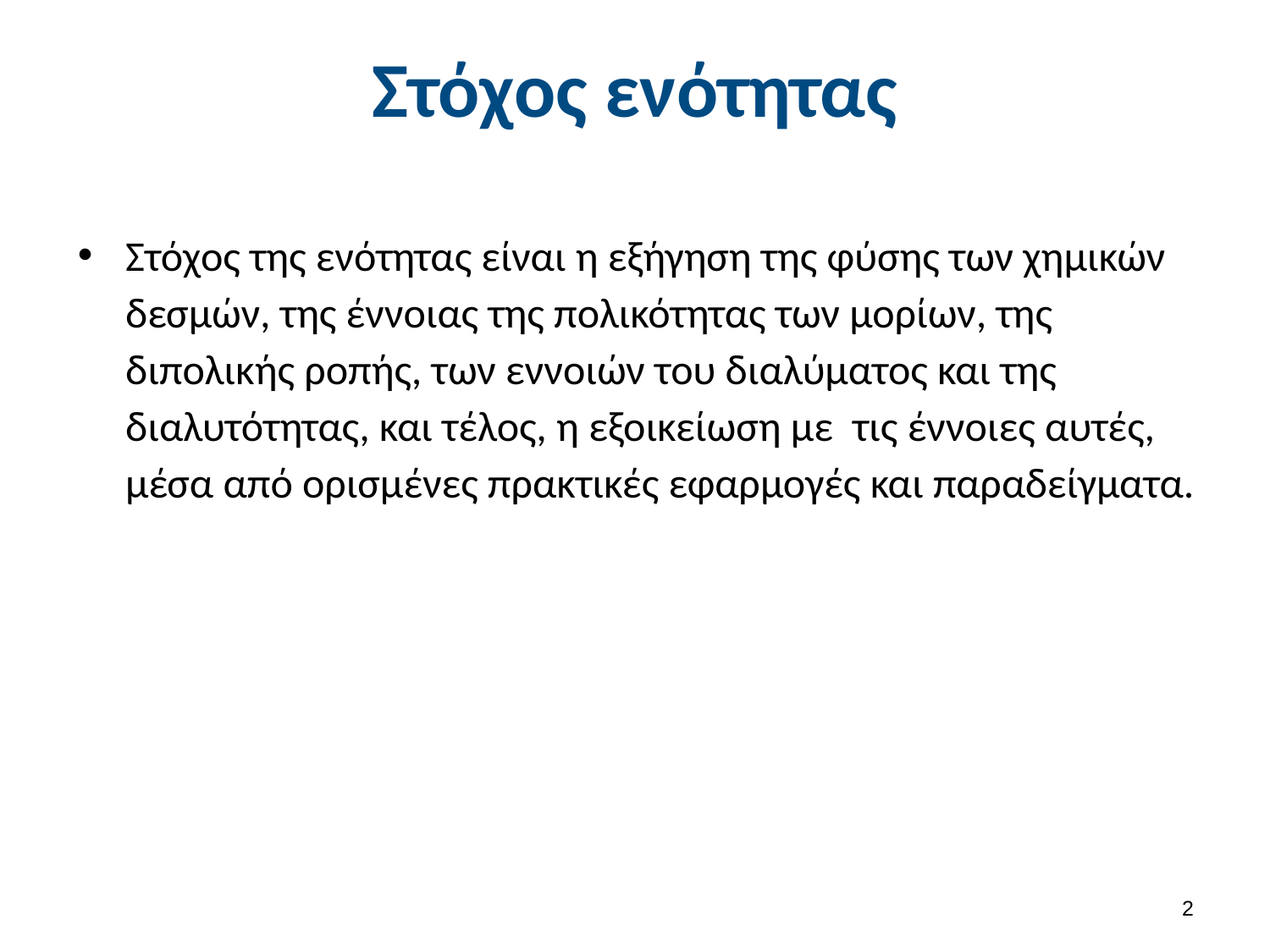

# Στόχος ενότητας
Στόχος της ενότητας είναι η εξήγηση της φύσης των χημικών δεσμών, της έννοιας της πολικότητας των μορίων, της  διπολικής ροπής, των εννοιών του διαλύματος και της διαλυτότητας, και τέλος, η εξοικείωση με  τις έννοιες αυτές, μέσα από ορισμένες πρακτικές εφαρμογές και παραδείγματα.
2